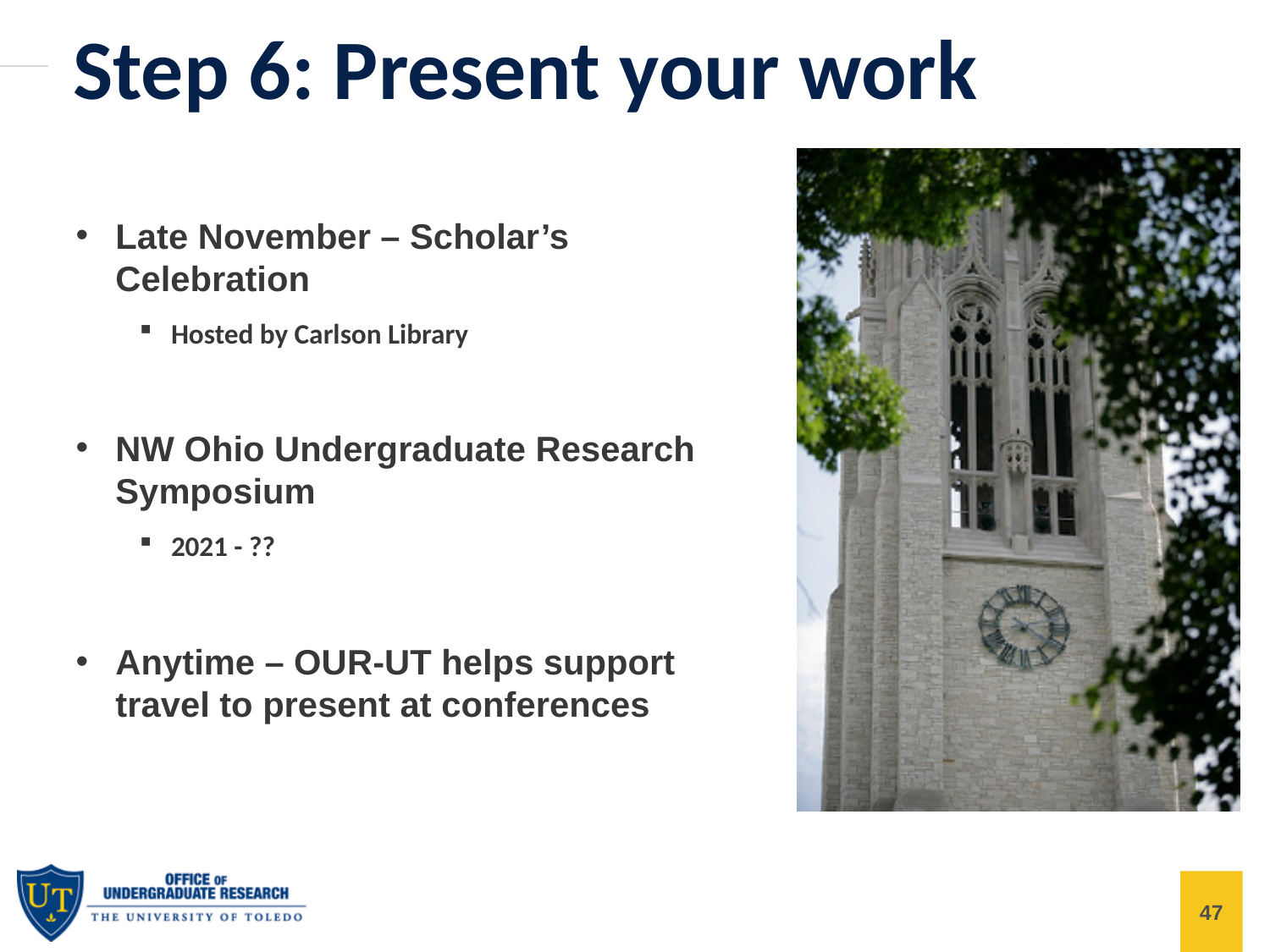

Step 6: Present your work

Late November – Scholar’s Celebration
Hosted by Carlson Library

NW Ohio Undergraduate Research Symposium
2021 - ??

Anytime – OUR-UT helps support travel to present at conferences